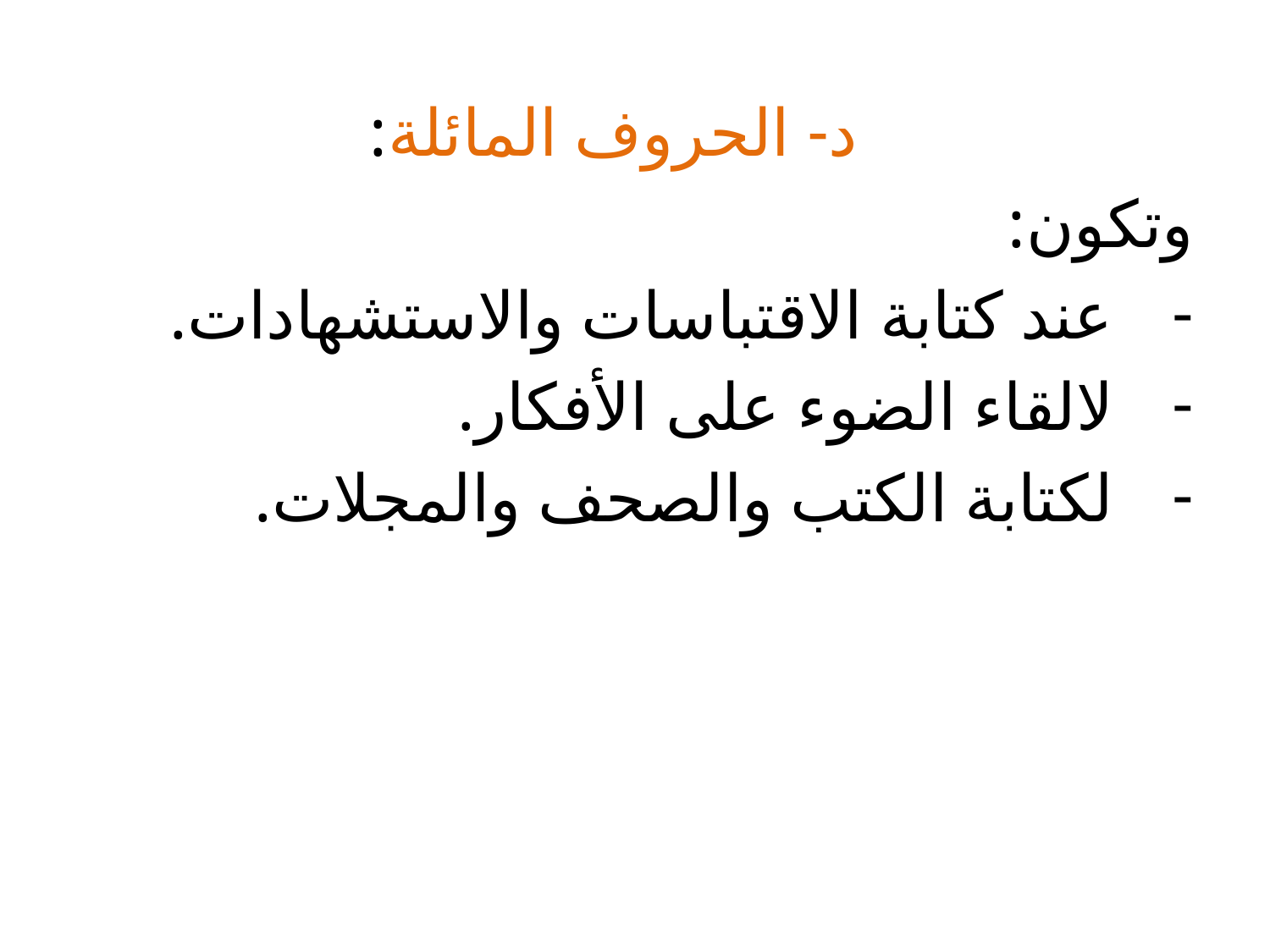

د- الحروف المائلة:
وتكون:
عند كتابة الاقتباسات والاستشهادات.
لالقاء الضوء على الأفكار.
لكتابة الكتب والصحف والمجلات.